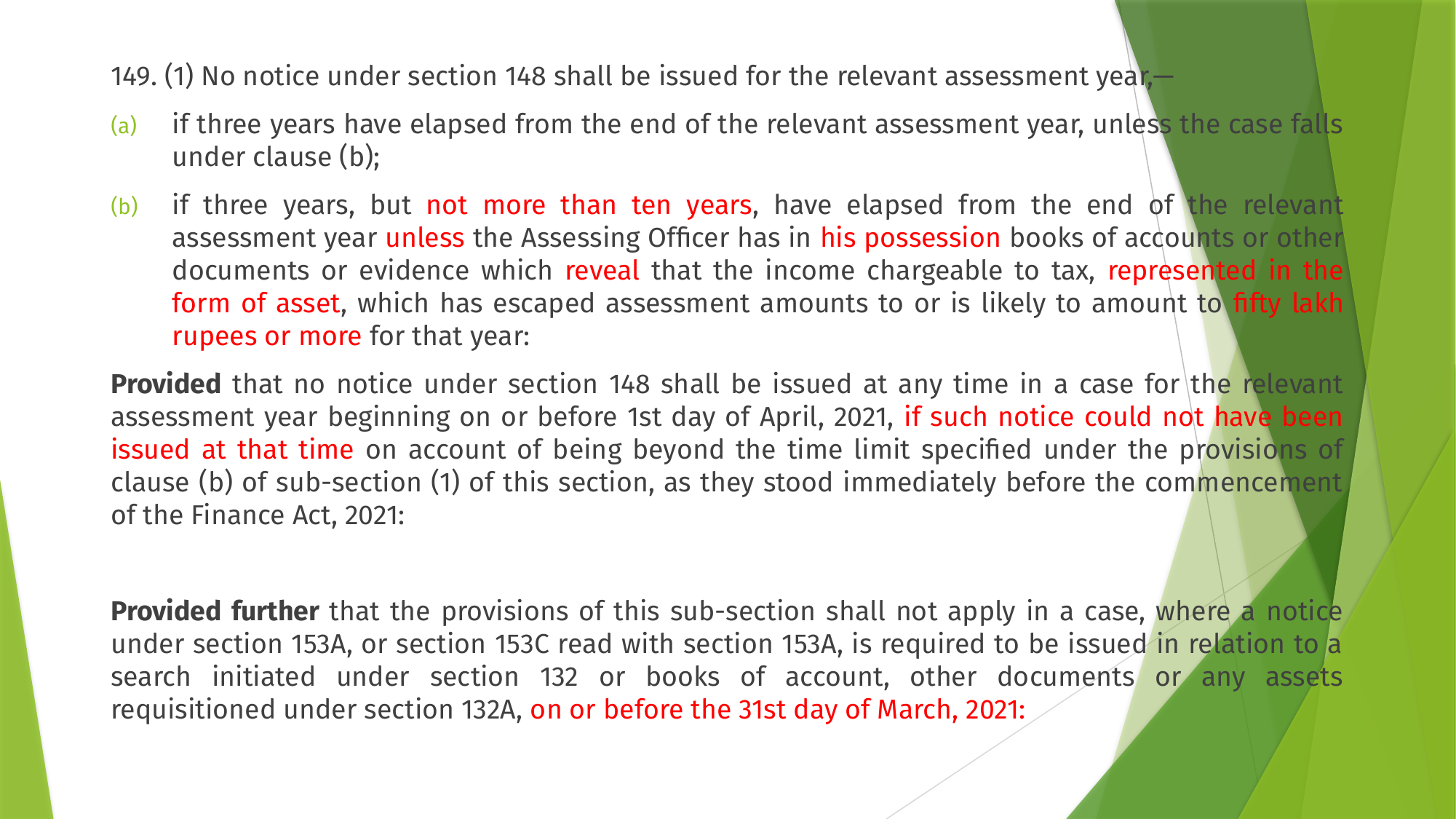

149. (1) No notice under section 148 shall be issued for the relevant assessment year,—
if three years have elapsed from the end of the relevant assessment year, unless the case falls under clause (b);
if three years, but not more than ten years, have elapsed from the end of the relevant assessment year unless the Assessing Officer has in his possession books of accounts or other documents or evidence which reveal that the income chargeable to tax, represented in the form of asset, which has escaped assessment amounts to or is likely to amount to fifty lakh rupees or more for that year:
Provided that no notice under section 148 shall be issued at any time in a case for the relevant assessment year beginning on or before 1st day of April, 2021, if such notice could not have been issued at that time on account of being beyond the time limit specified under the provisions of clause (b) of sub-section (1) of this section, as they stood immediately before the commencement of the Finance Act, 2021:

Provided further that the provisions of this sub-section shall not apply in a case, where a notice under section 153A, or section 153C read with section 153A, is required to be issued in relation to a search initiated under section 132 or books of account, other documents or any assets requisitioned under section 132A, on or before the 31st day of March, 2021: